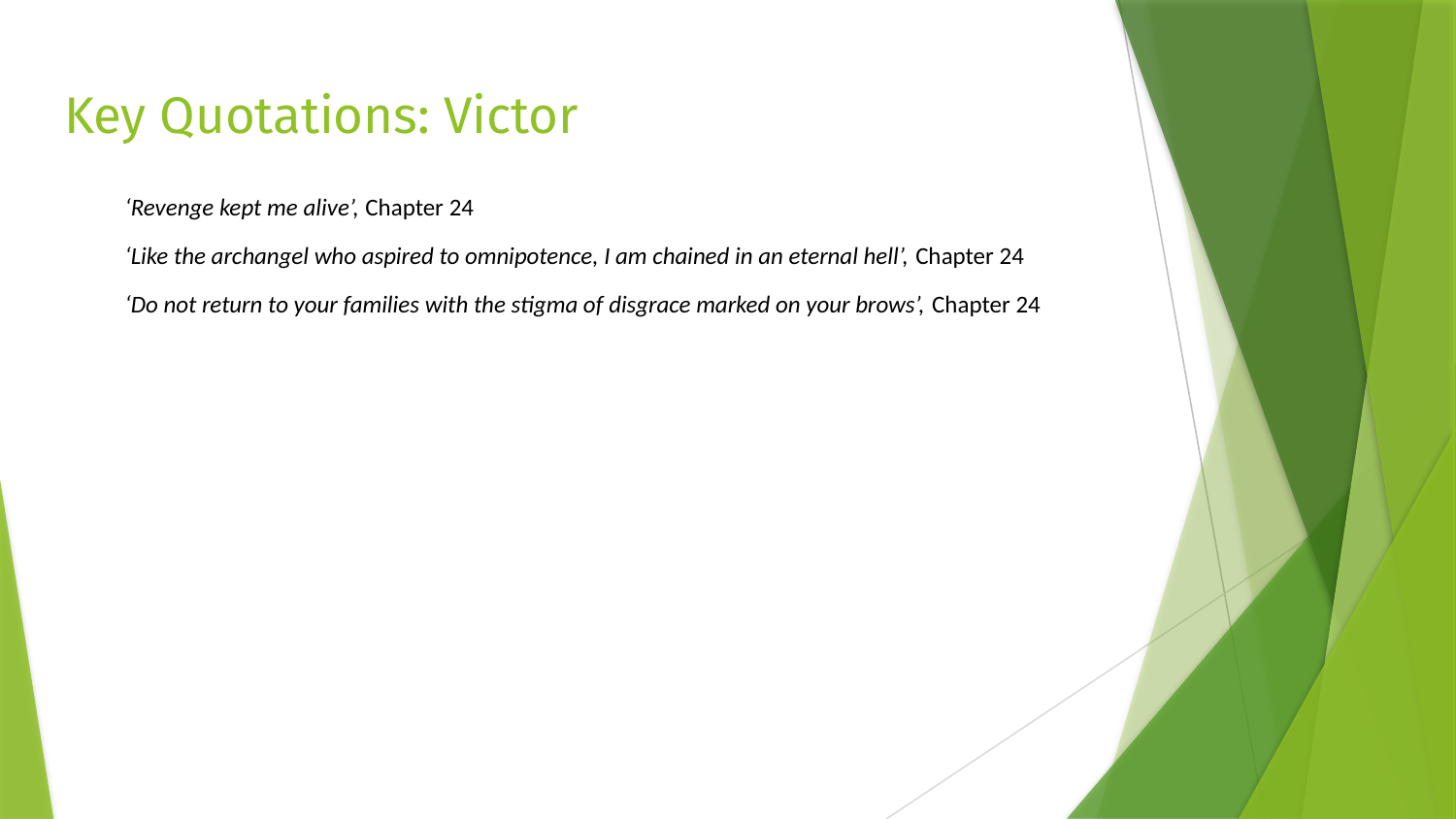

# Key Quotations: Victor
‘Revenge kept me alive’, Chapter 24

‘Like the archangel who aspired to omnipotence, I am chained in an eternal hell’, Chapter 24

‘Do not return to your families with the stigma of disgrace marked on your brows’, Chapter 24